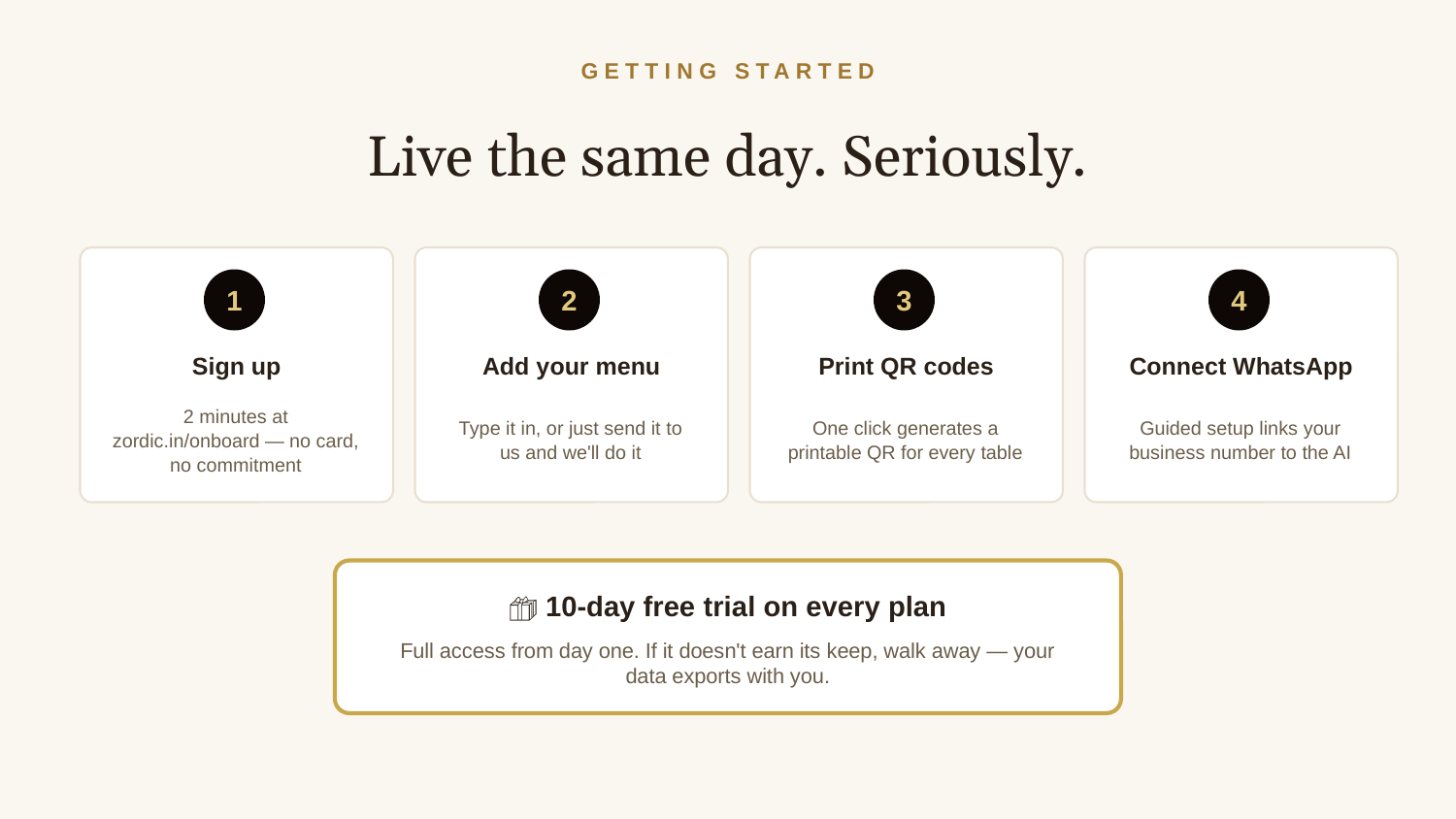

GETTING STARTED
Live the same day. Seriously.

1

2

3

4
Sign up
Add your menu
Print QR codes
Connect WhatsApp
2 minutes at zordic.in/onboard — no card, no commitment
Type it in, or just send it to us and we'll do it
One click generates a printable QR for every table
Guided setup links your business number to the AI

🎁 10-day free trial on every plan
Full access from day one. If it doesn't earn its keep, walk away — your data exports with you.